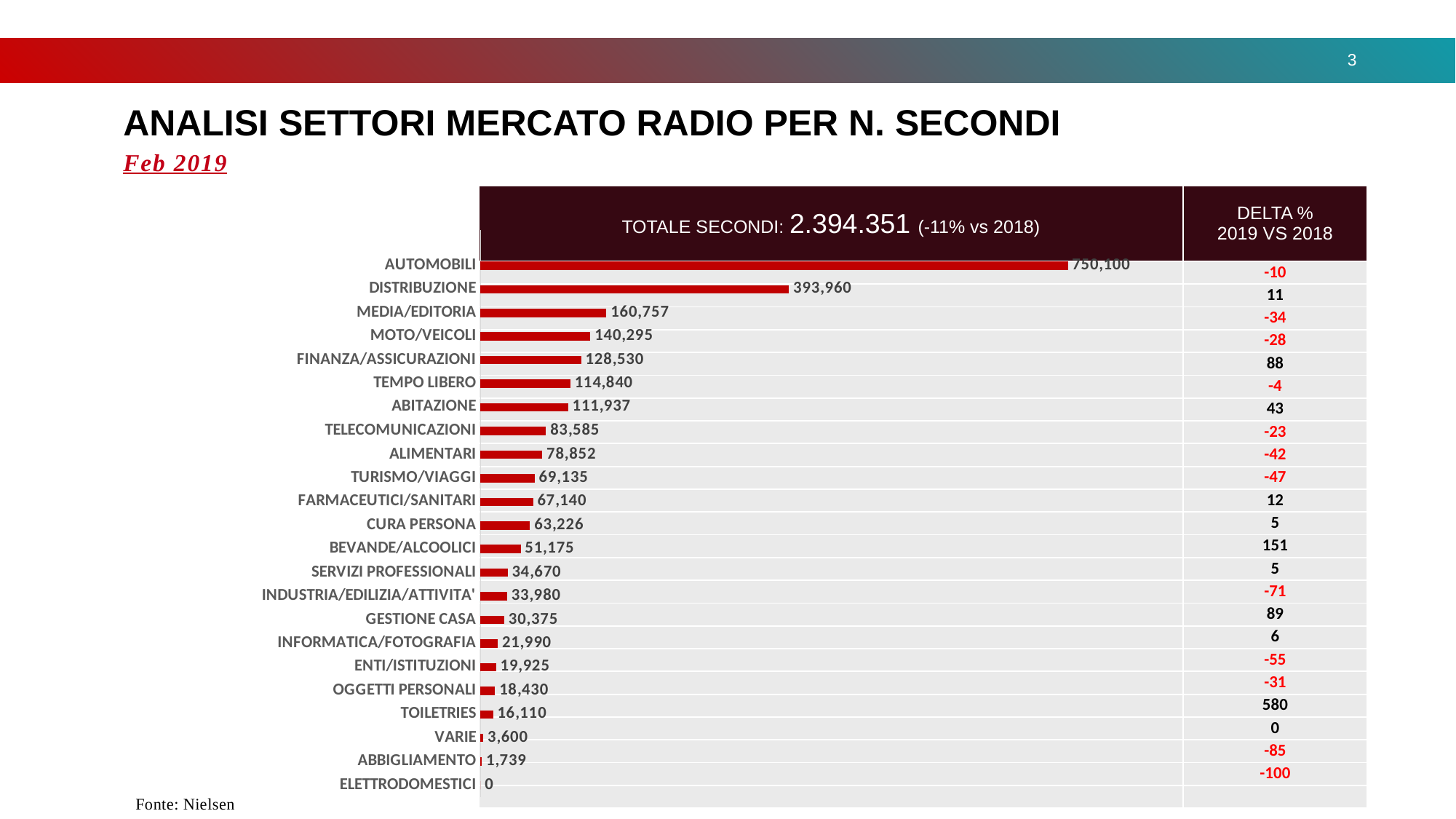

3
ANALISI SETTORI MERCATO RADIO PER N. SECONDI

Feb 2019
| TOTALE SECONDI: 2.394.351 (-11% vs 2018) | DELTA % 2019 VS 2018 |
| --- | --- |
|  | -10 |
|  | 11 |
|  | -34 |
|  | -28 |
|  | 88 |
|  | -4 |
|  | 43 |
|  | -23 |
|  | -42 |
|  | -47 |
|  | 12 |
|  | 5 |
|  | 151 |
|  | 5 |
|  | -71 |
|  | 89 |
|  | 6 |
|  | -55 |
|  | -31 |
|  | 580 |
|  | 0 |
|  | -85 |
|  | -100 |
|  |  |

### Chart

| Category |  |
|---|---|
| ELETTRODOMESTICI | 0.0 |
| ABBIGLIAMENTO | 1739.0 |
| VARIE | 3600.0 |
| TOILETRIES | 16110.0 |
| OGGETTI PERSONALI | 18430.0 |
| ENTI/ISTITUZIONI | 19925.0 |
| INFORMATICA/FOTOGRAFIA | 21990.0 |
| GESTIONE CASA | 30375.0 |
| INDUSTRIA/EDILIZIA/ATTIVITA' | 33980.0 |
| SERVIZI PROFESSIONALI | 34670.0 |
| BEVANDE/ALCOOLICI | 51175.0 |
| CURA PERSONA | 63226.0 |
| FARMACEUTICI/SANITARI | 67140.0 |
| TURISMO/VIAGGI | 69135.0 |
| ALIMENTARI | 78852.0 |
| TELECOMUNICAZIONI | 83585.0 |
| ABITAZIONE | 111937.0 |
| TEMPO LIBERO | 114840.0 |
| FINANZA/ASSICURAZIONI | 128530.0 |
| MOTO/VEICOLI | 140295.0 |
| MEDIA/EDITORIA | 160757.0 |
| DISTRIBUZIONE | 393960.0 |
| AUTOMOBILI | 750100.0 |

### Chart

| Category |
|---|
Fonte: Nielsen